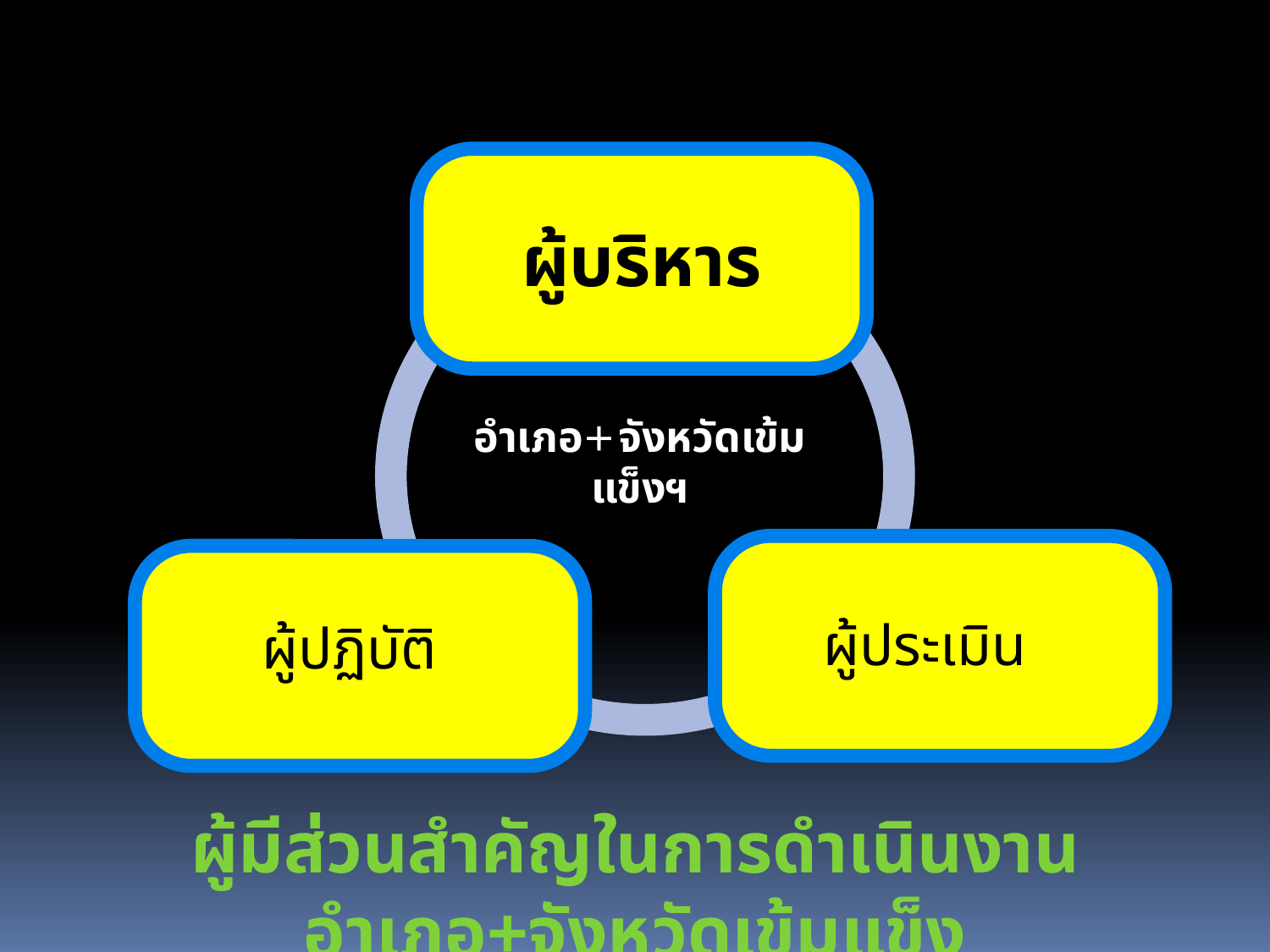

นโยบายผู้บริหาร
ผู้บริหาร

อำเภอ+จังหวัดเข้มแข็งฯ

ผู้ประเมิน
ผู้ปฏิบัติ
ผู้มีส่วนสำคัญในการดำเนินงานอำเภอ+จังหวัดเข้มแข็ง